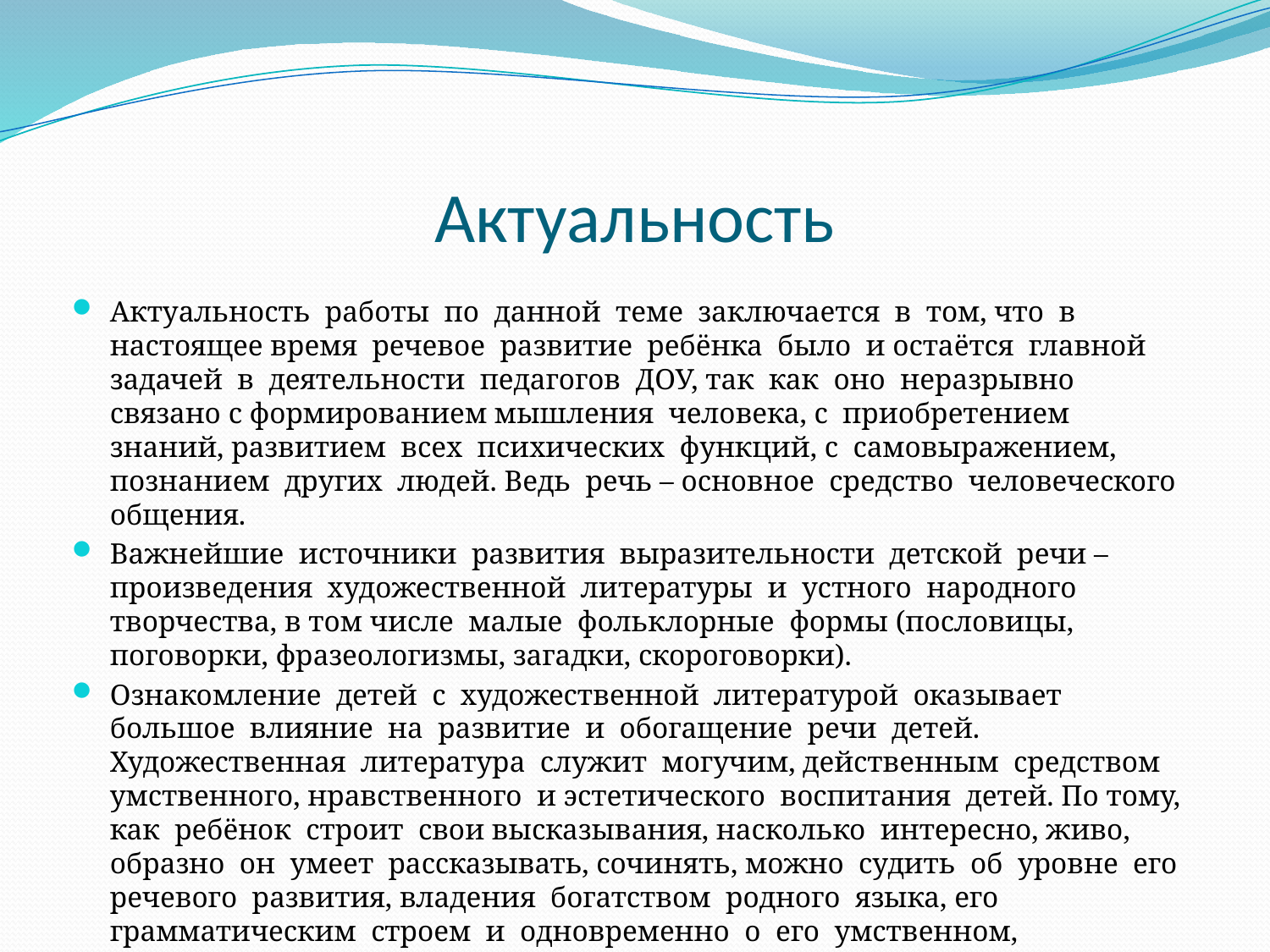

# Актуальность
Актуальность  работы  по  данной  теме  заключается  в  том, что  в  настоящее время  речевое  развитие  ребёнка  было  и остаётся  главной  задачей  в  деятельности  педагогов  ДОУ, так  как  оно  неразрывно  связано с формированием мышления  человека, с  приобретением  знаний, развитием  всех  психических  функций, с  самовыражением, познанием  других  людей. Ведь  речь – основное  средство  человеческого  общения.
Важнейшие  источники  развития  выразительности  детской  речи – произведения  художественной  литературы  и  устного  народного  творчества, в том числе  малые  фольклорные  формы (пословицы, поговорки, фразеологизмы, загадки, скороговорки).
Ознакомление  детей  с  художественной  литературой  оказывает  большое  влияние  на  развитие  и  обогащение  речи  детей. Художественная  литература  служит  могучим, действенным  средством  умственного, нравственного  и эстетического  воспитания  детей. По тому, как  ребёнок  строит  свои высказывания, насколько  интересно, живо, образно  он  умеет  рассказывать, сочинять, можно  судить  об  уровне  его речевого  развития, владения  богатством  родного  языка, его  грамматическим  строем  и  одновременно  о  его  умственном, эстетическом  и  эмоциональном  развитии.